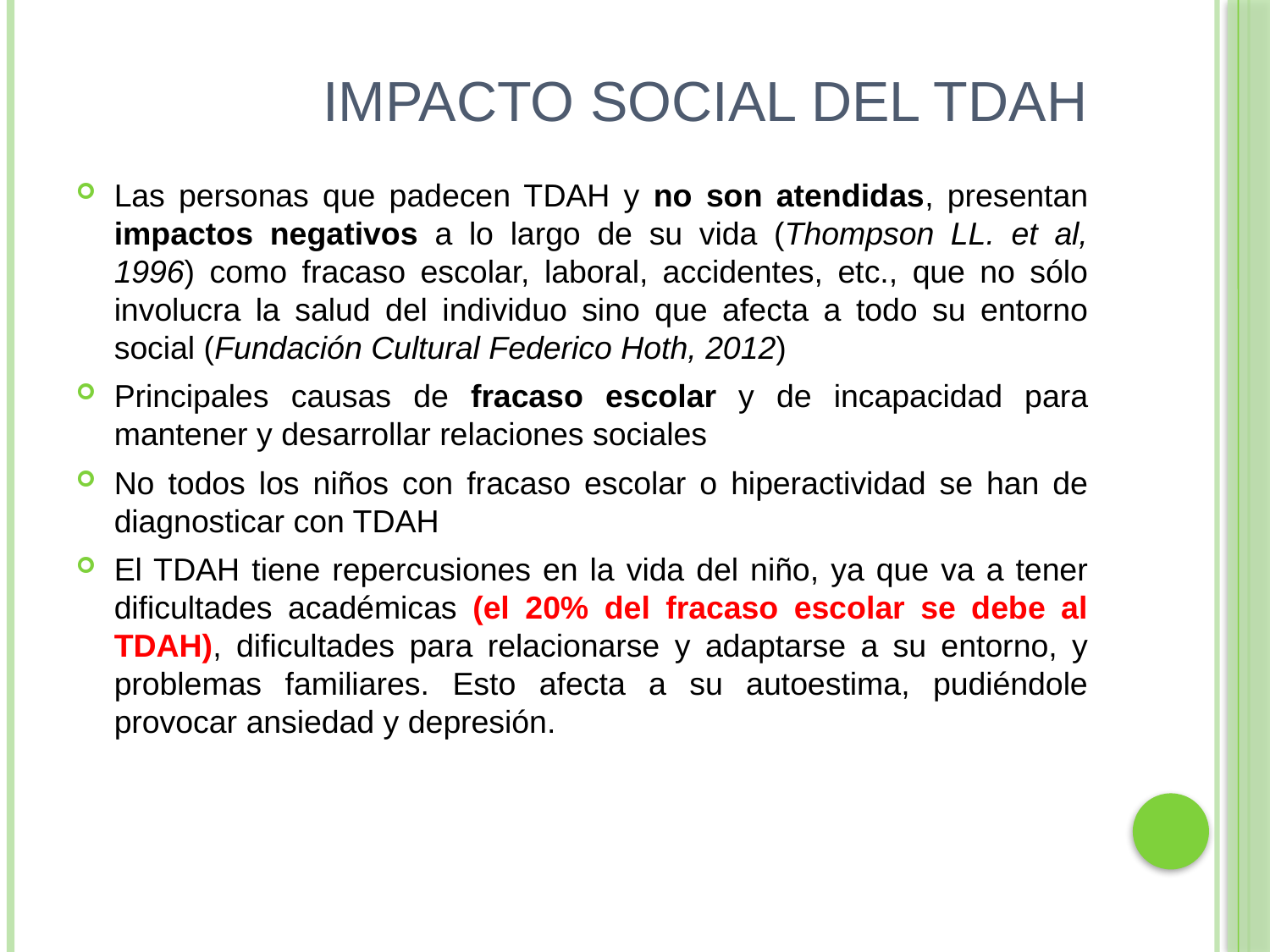

# Impacto social del TDAH
Las personas que padecen TDAH y no son atendidas, presentan impactos negativos a lo largo de su vida (Thompson LL. et al, 1996) como fracaso escolar, laboral, accidentes, etc., que no sólo involucra la salud del individuo sino que afecta a todo su entorno social (Fundación Cultural Federico Hoth, 2012)
Principales causas de fracaso escolar y de incapacidad para mantener y desarrollar relaciones sociales
No todos los niños con fracaso escolar o hiperactividad se han de diagnosticar con TDAH
El TDAH tiene repercusiones en la vida del niño, ya que va a tener dificultades académicas (el 20% del fracaso escolar se debe al TDAH), dificultades para relacionarse y adaptarse a su entorno, y problemas familiares. Esto afecta a su autoestima, pudiéndole provocar ansiedad y depresión.